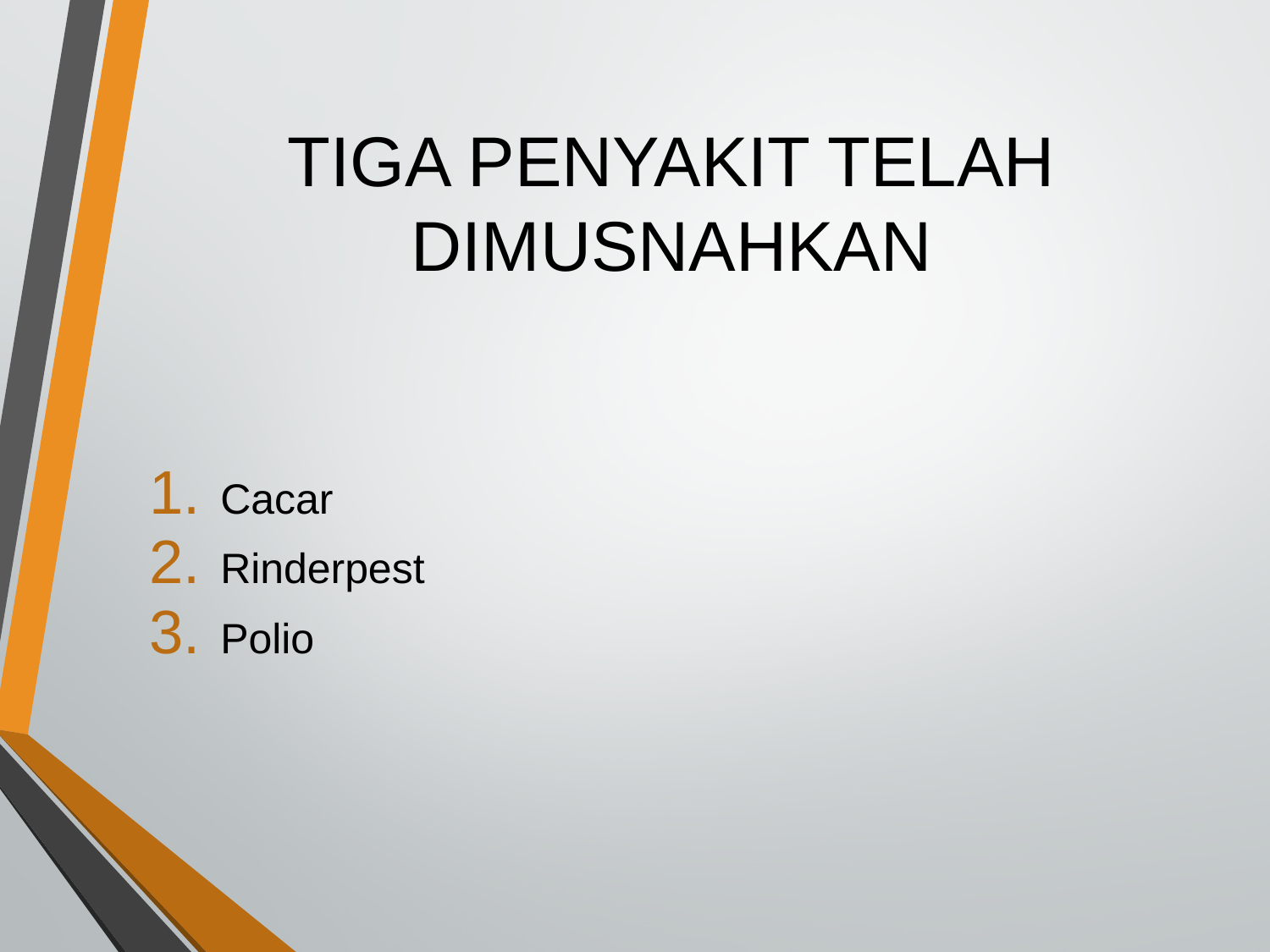

# TIGA PENYAKIT TELAH DIMUSNAHKAN
Cacar
Rinderpest
Polio